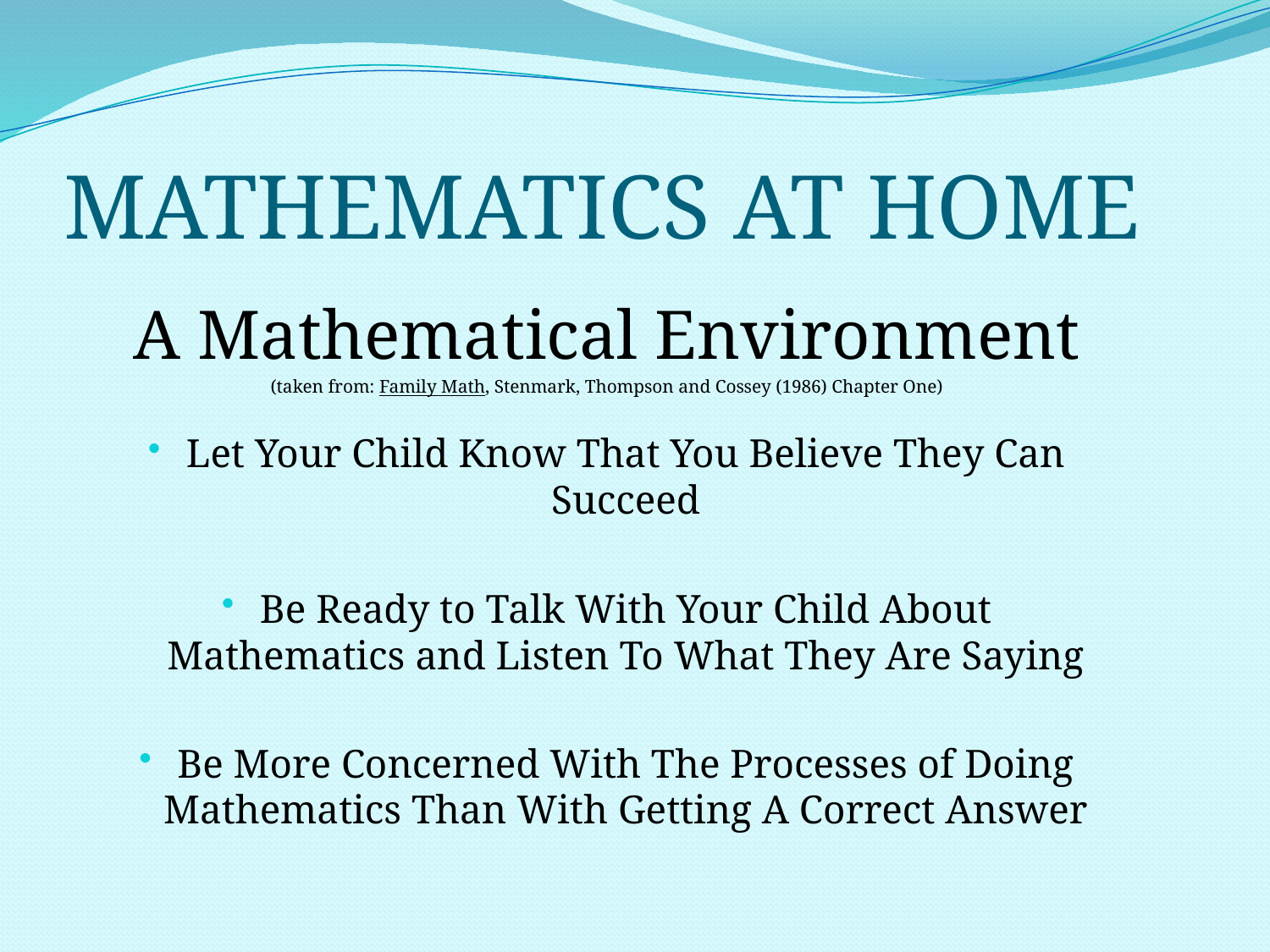

# MATHEMATICS AT HOME
A Mathematical Environment
(taken from: Family Math, Stenmark, Thompson and Cossey (1986) Chapter One)

Let Your Child Know That You Believe They Can Succeed

Be Ready to Talk With Your Child About Mathematics and Listen To What They Are Saying

Be More Concerned With The Processes of Doing Mathematics Than With Getting A Correct Answer